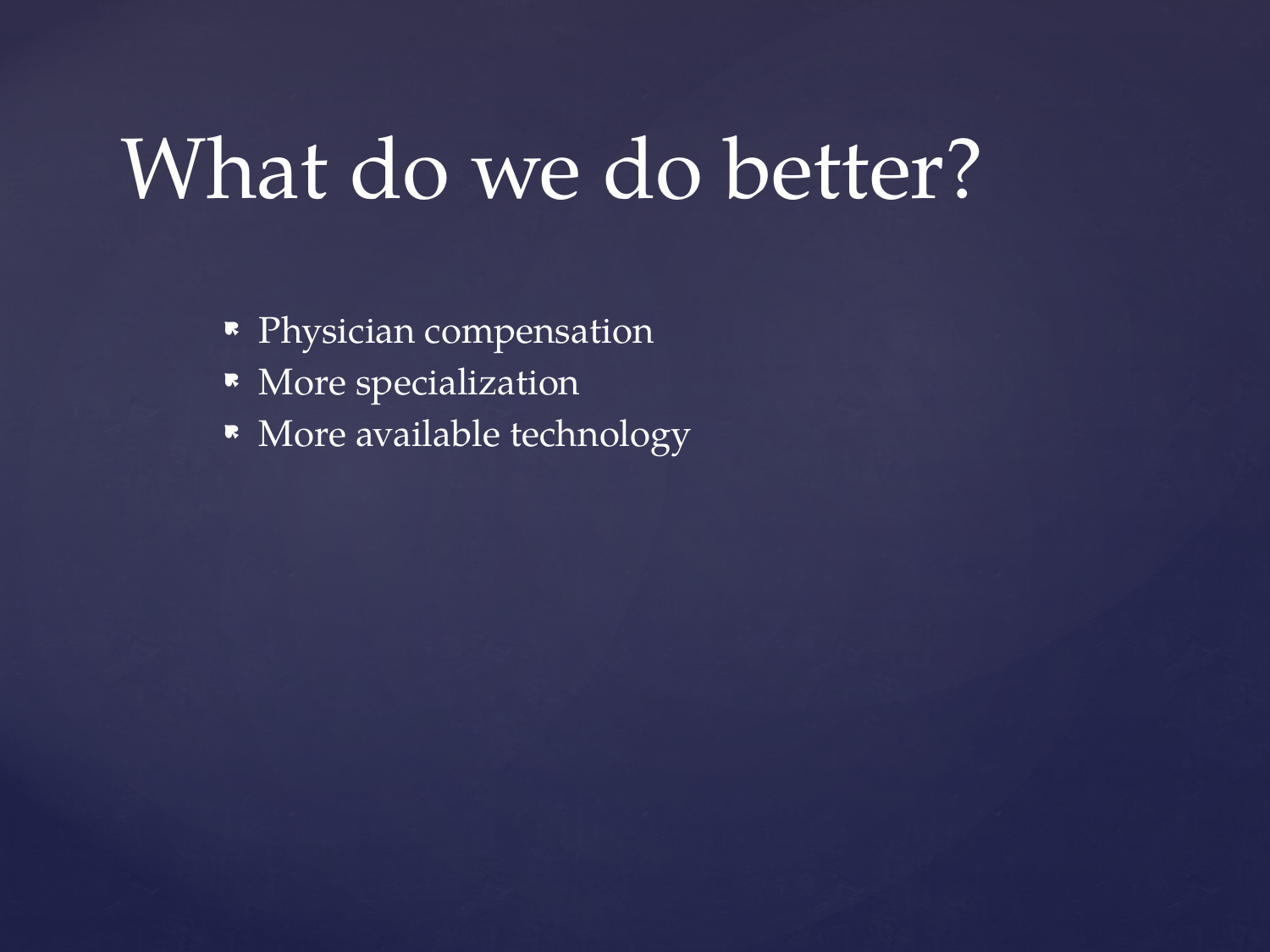

# What do we do better?
Physician compensation
More specialization
More available technology